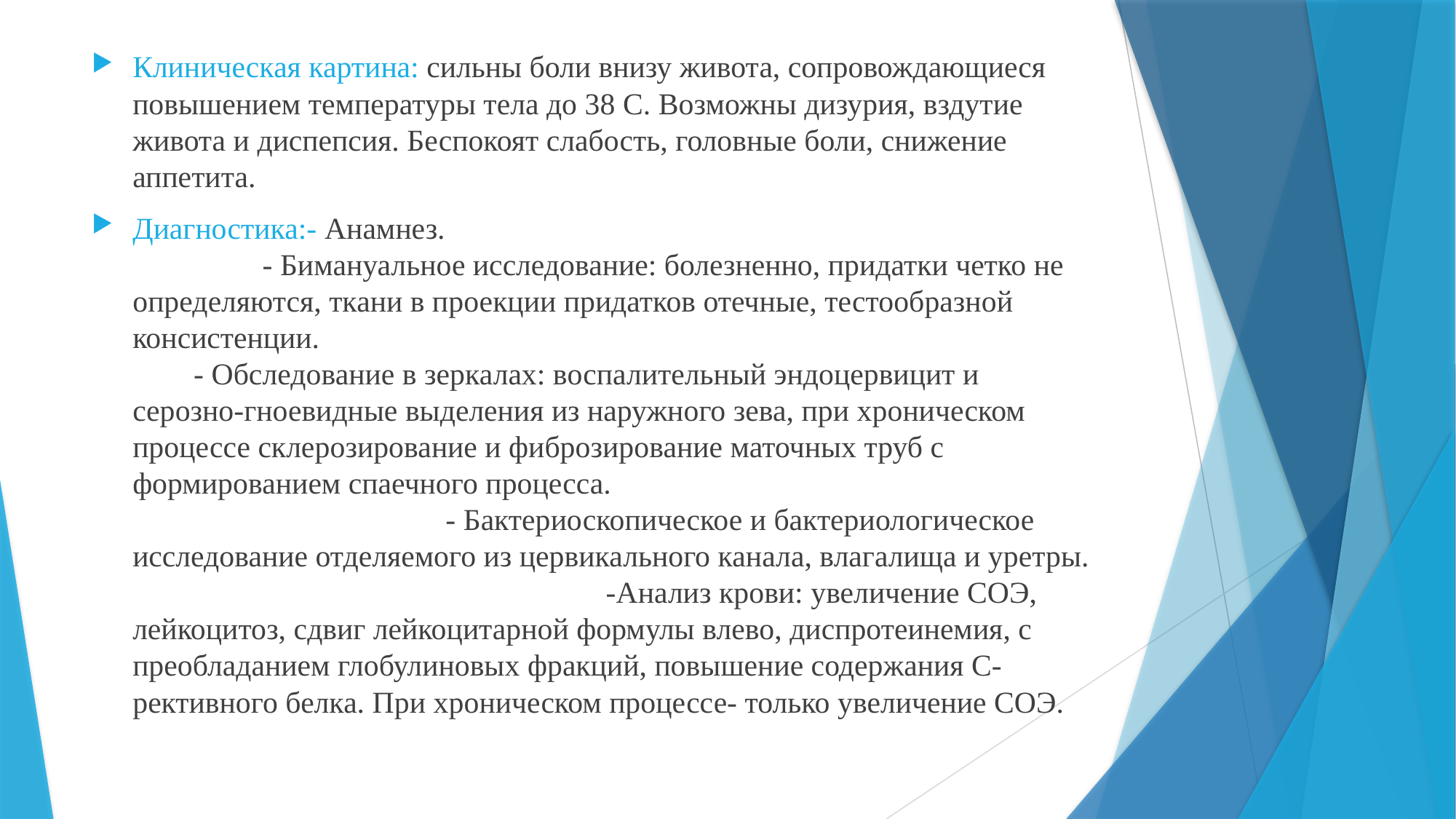

Клиническая картина: сильны боли внизу живота, сопровождающиеся повышением температуры тела до 38 С. Возможны дизурия, вздутие живота и диспепсия. Беспокоят слабость, головные боли, снижение аппетита.
Диагностика:- Анамнез.                                                                                                       - Бимануальное исследование: болезненно, придатки четко не определяются, ткани в проекции придатков отечные, тестообразной консистенции.                                                                                                              - Обследование в зеркалах: воспалительный эндоцервицит и серозно-гноевидные выделения из наружного зева, при хроническом процессе склерозирование и фиброзирование маточных труб с формированием спаечного процесса.                                                                                                         - Бактериоскопическое и бактериологическое исследование отделяемого из цервикального канала, влагалища и уретры.                                                               -Анализ крови: увеличение СОЭ, лейкоцитоз, сдвиг лейкоцитарной формулы влево, диспротеинемия, с преобладанием глобулиновых фракций, повышение содержания С-рективного белка. При хроническом процессе- только увеличение СОЭ.